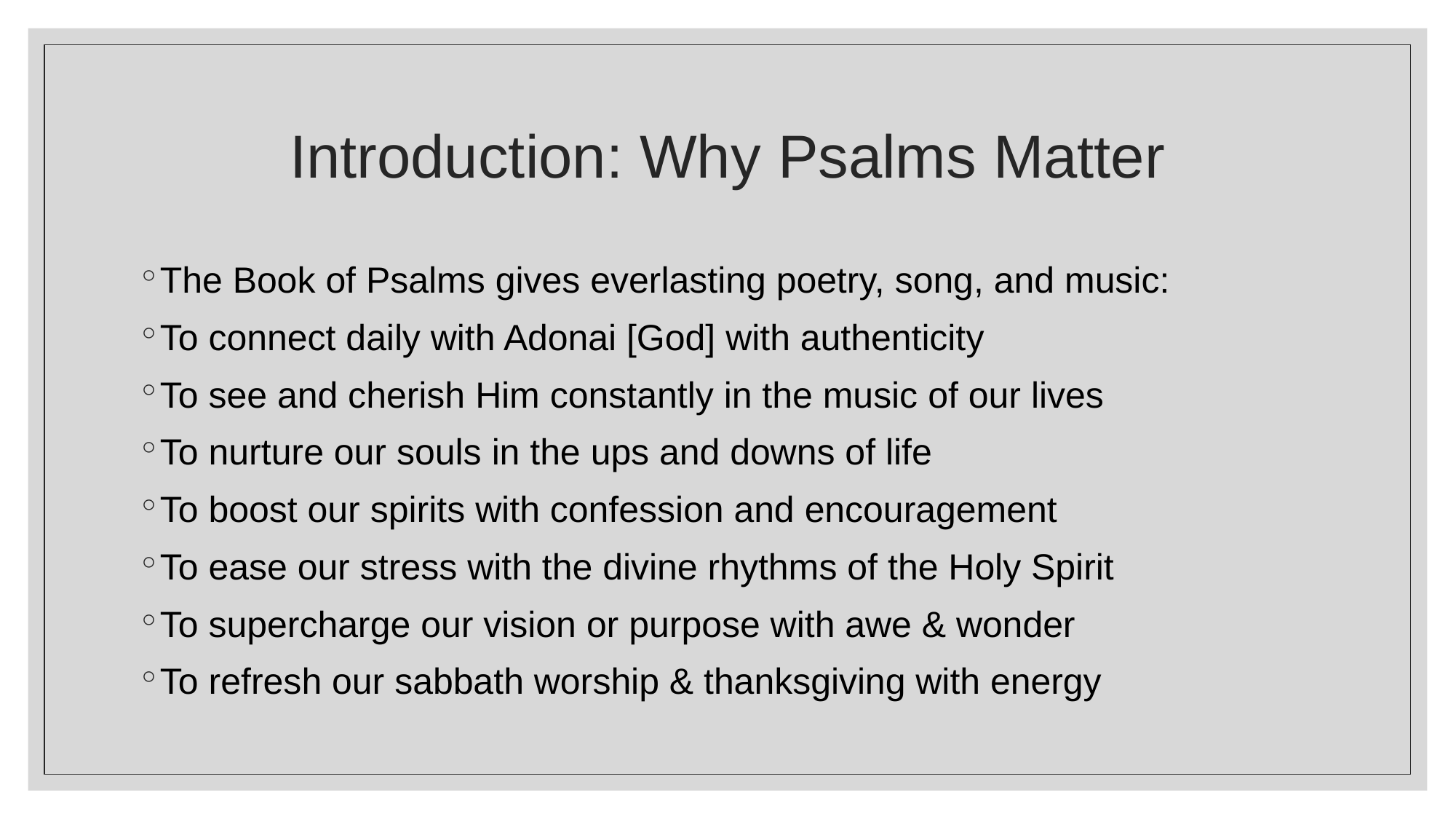

# Introduction: Why Psalms Matter
The Book of Psalms gives everlasting poetry, song, and music:
To connect daily with Adonai [God] with authenticity
To see and cherish Him constantly in the music of our lives
To nurture our souls in the ups and downs of life
To boost our spirits with confession and encouragement
To ease our stress with the divine rhythms of the Holy Spirit
To supercharge our vision or purpose with awe & wonder
To refresh our sabbath worship & thanksgiving with energy